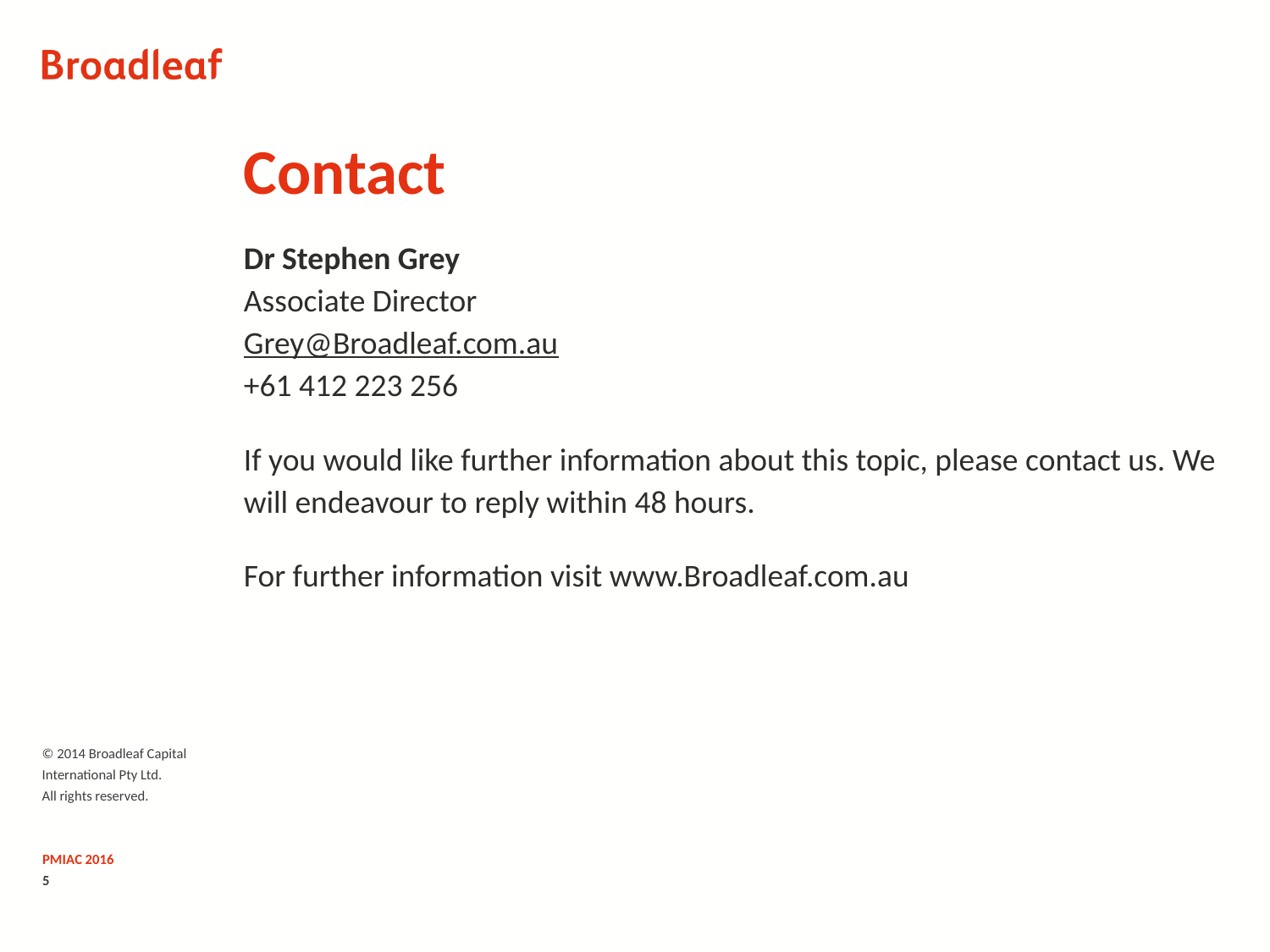

# Contact
PMIAC 2016
Dr Stephen Grey
Associate Director
Grey@Broadleaf.com.au
+61 412 223 256
If you would like further information about this topic, please contact us. We will endeavour to reply within 48 hours.
For further information visit www.Broadleaf.com.au

© 2014 Broadleaf Capital International Pty Ltd.
All rights reserved.
5